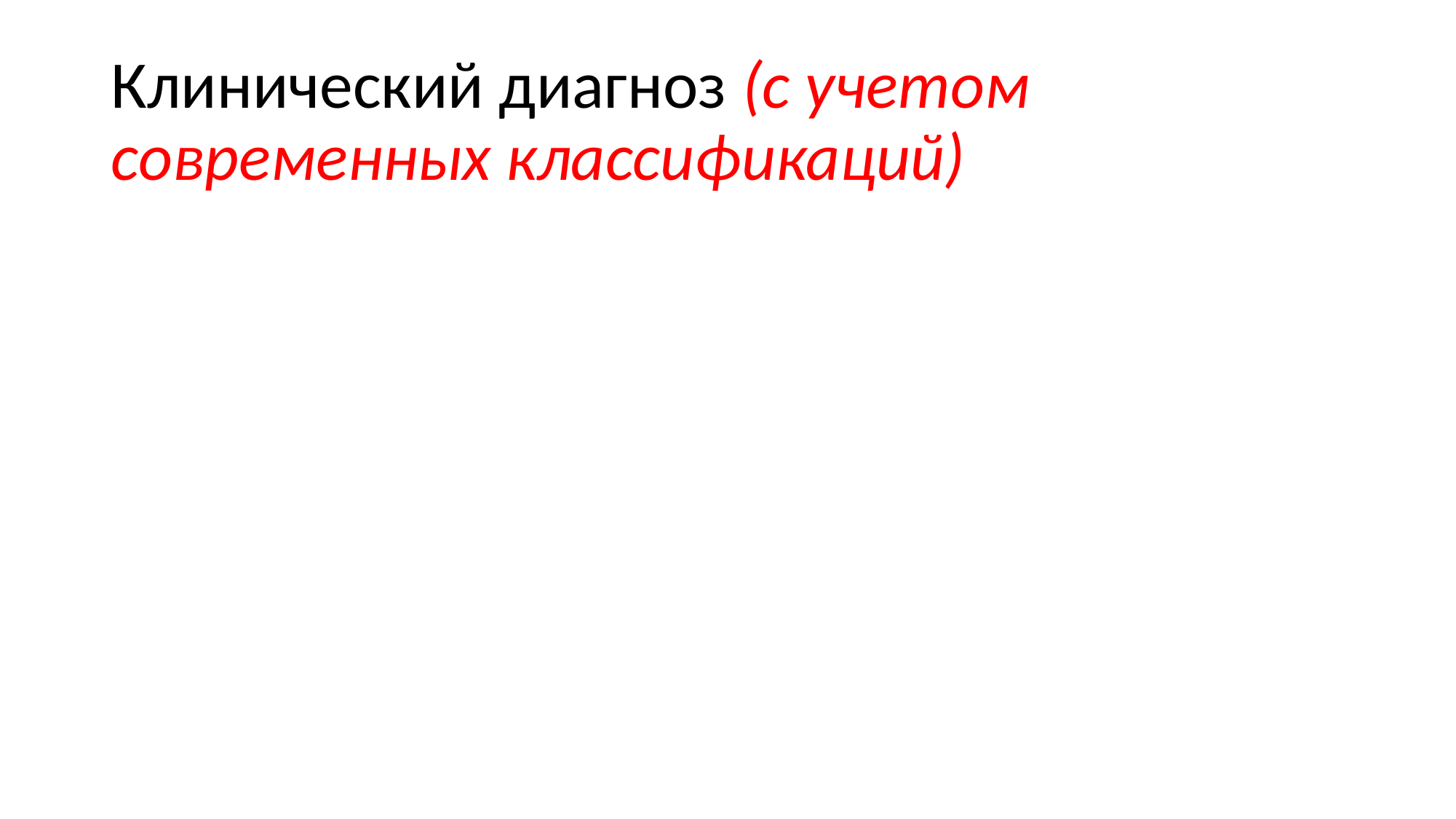

# Клинический диагноз (с учетом современных классификаций)